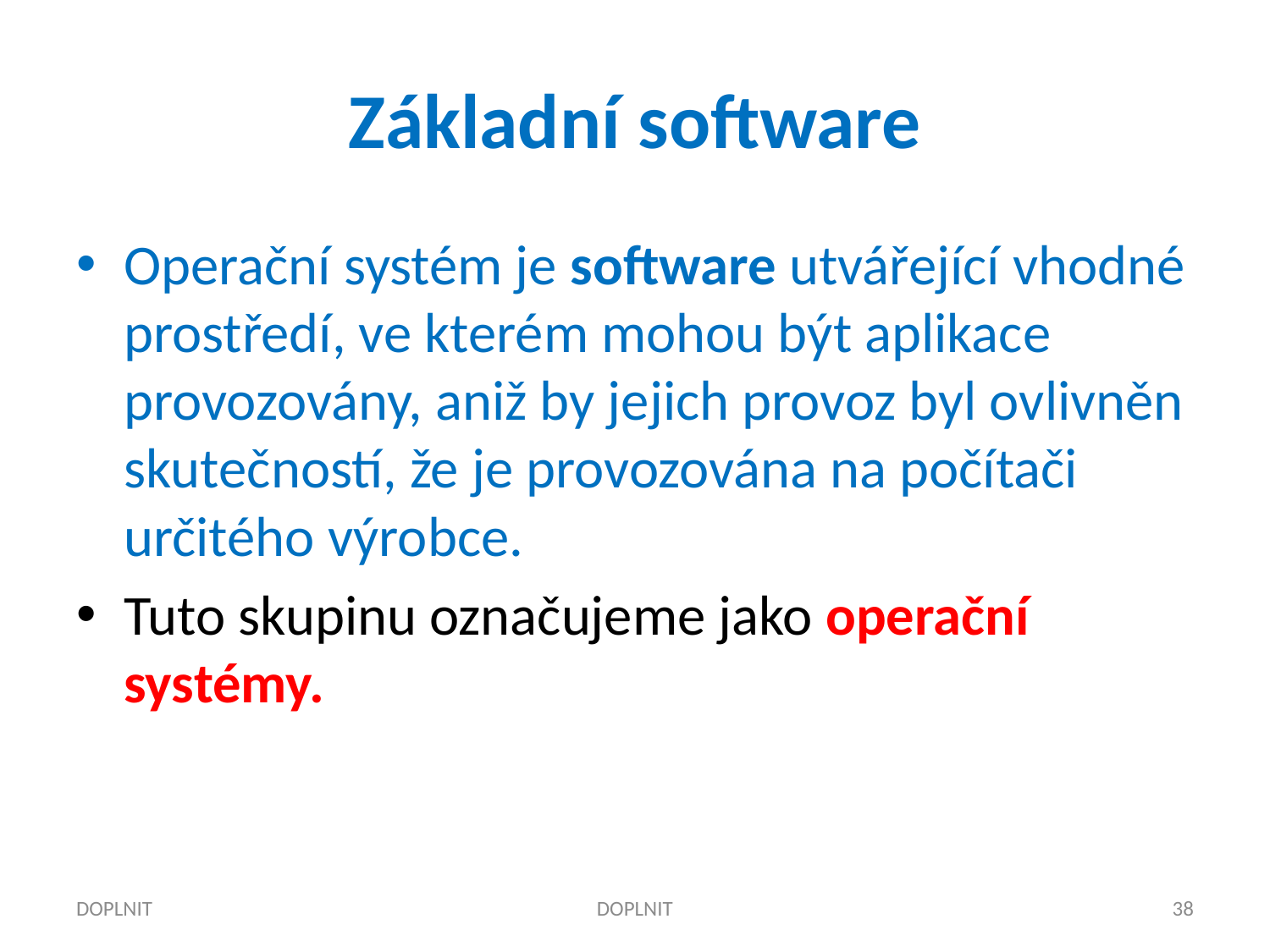

# Základní software
Operační systém je software utvářející vhodné prostředí, ve kterém mohou být aplikace provozovány, aniž by jejich provoz byl ovlivněn skutečností, že je provozována na počítači určitého výrobce.
Tuto skupinu označujeme jako operační systémy.
DOPLNIT
DOPLNIT
38